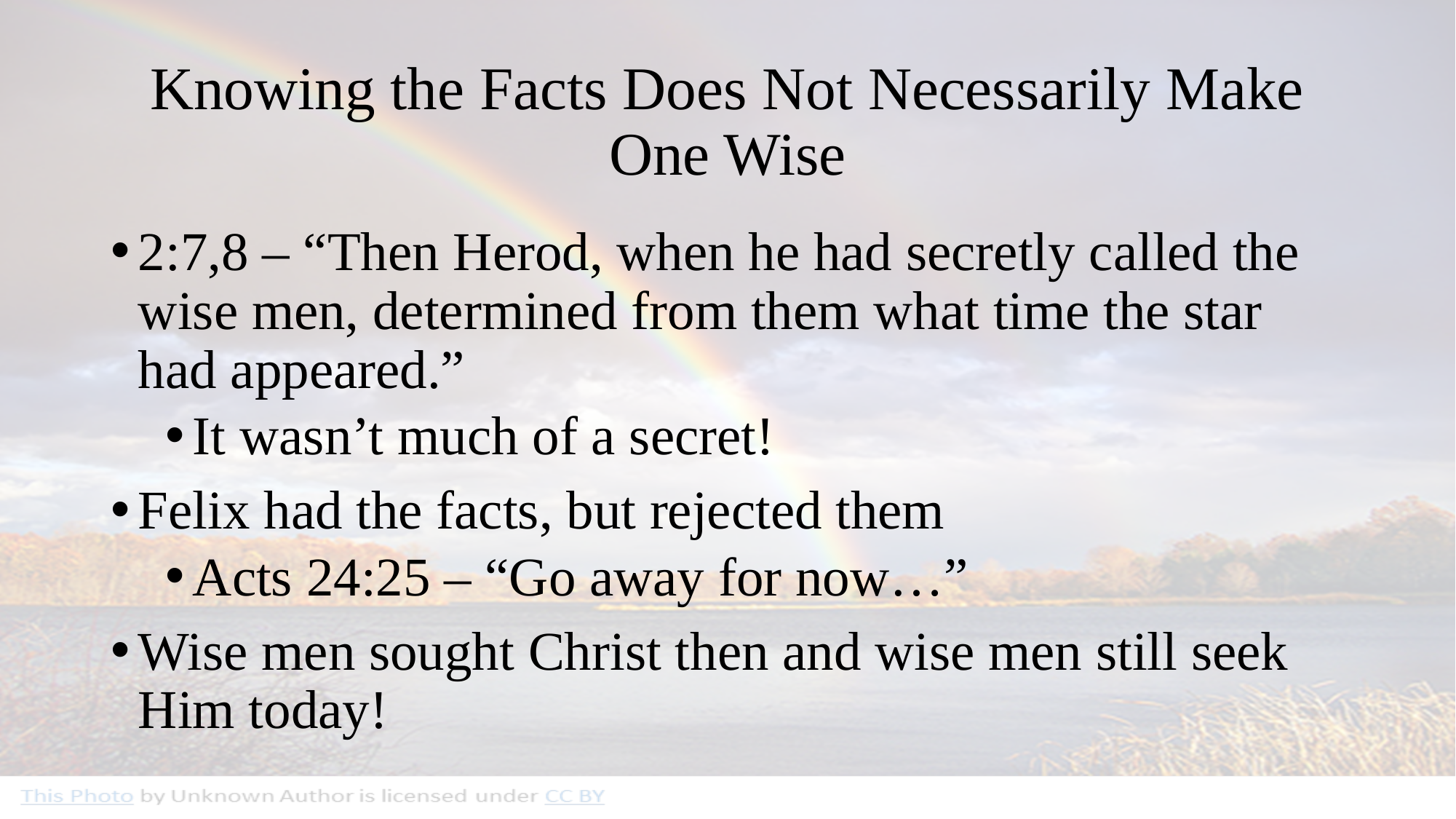

# Knowing the Facts Does Not Necessarily Make One Wise
2:7,8 – “Then Herod, when he had secretly called the wise men, determined from them what time the star had appeared.”
It wasn’t much of a secret!
Felix had the facts, but rejected them
Acts 24:25 – “Go away for now…”
Wise men sought Christ then and wise men still seek Him today!